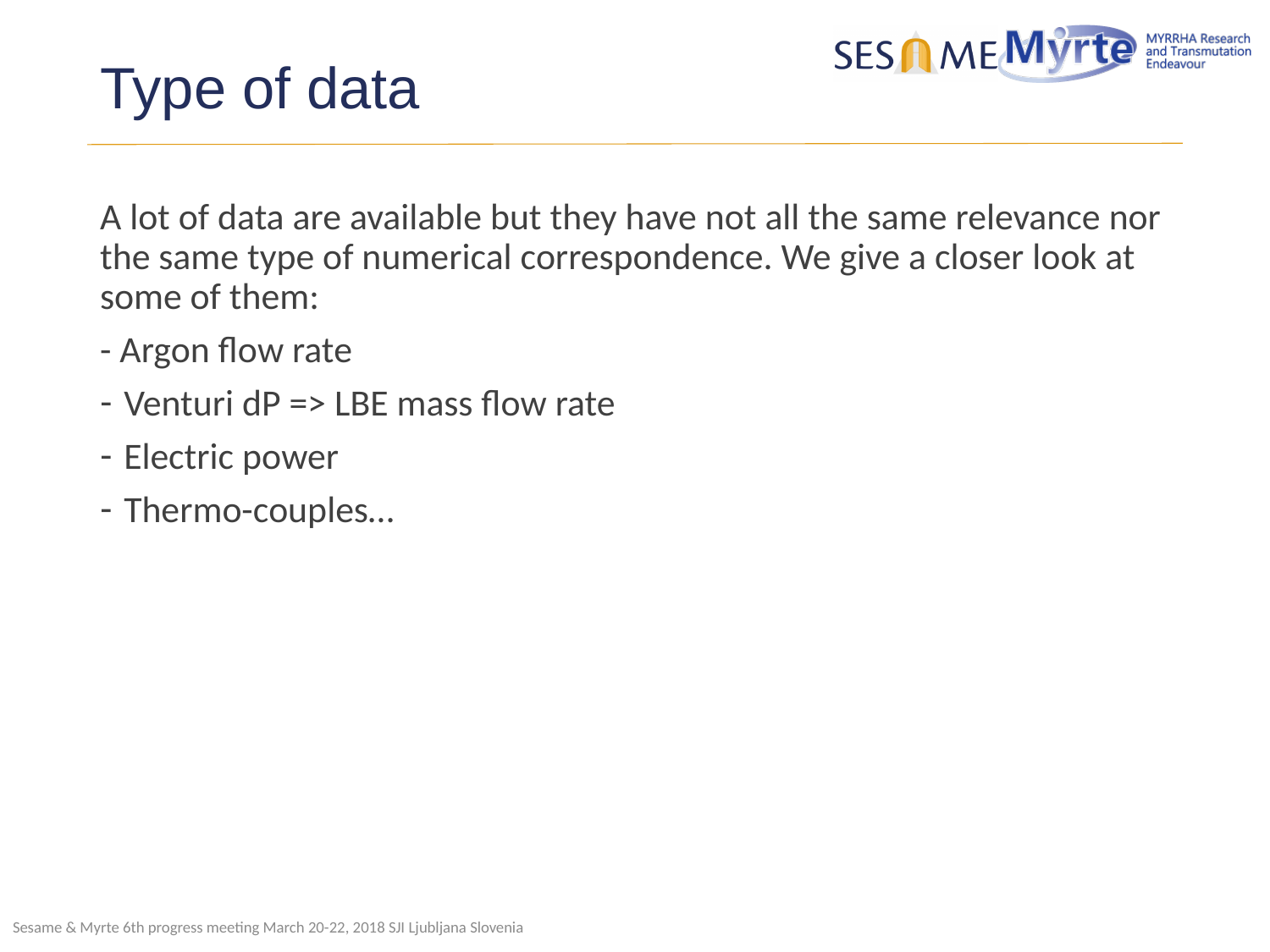

# Type of data
A lot of data are available but they have not all the same relevance nor the same type of numerical correspondence. We give a closer look at some of them:
- Argon flow rate
Venturi dP => LBE mass flow rate
Electric power
Thermo-couples…
Sesame & Myrte 6th progress meeting March 20-22, 2018 SJI Ljubljana Slovenia